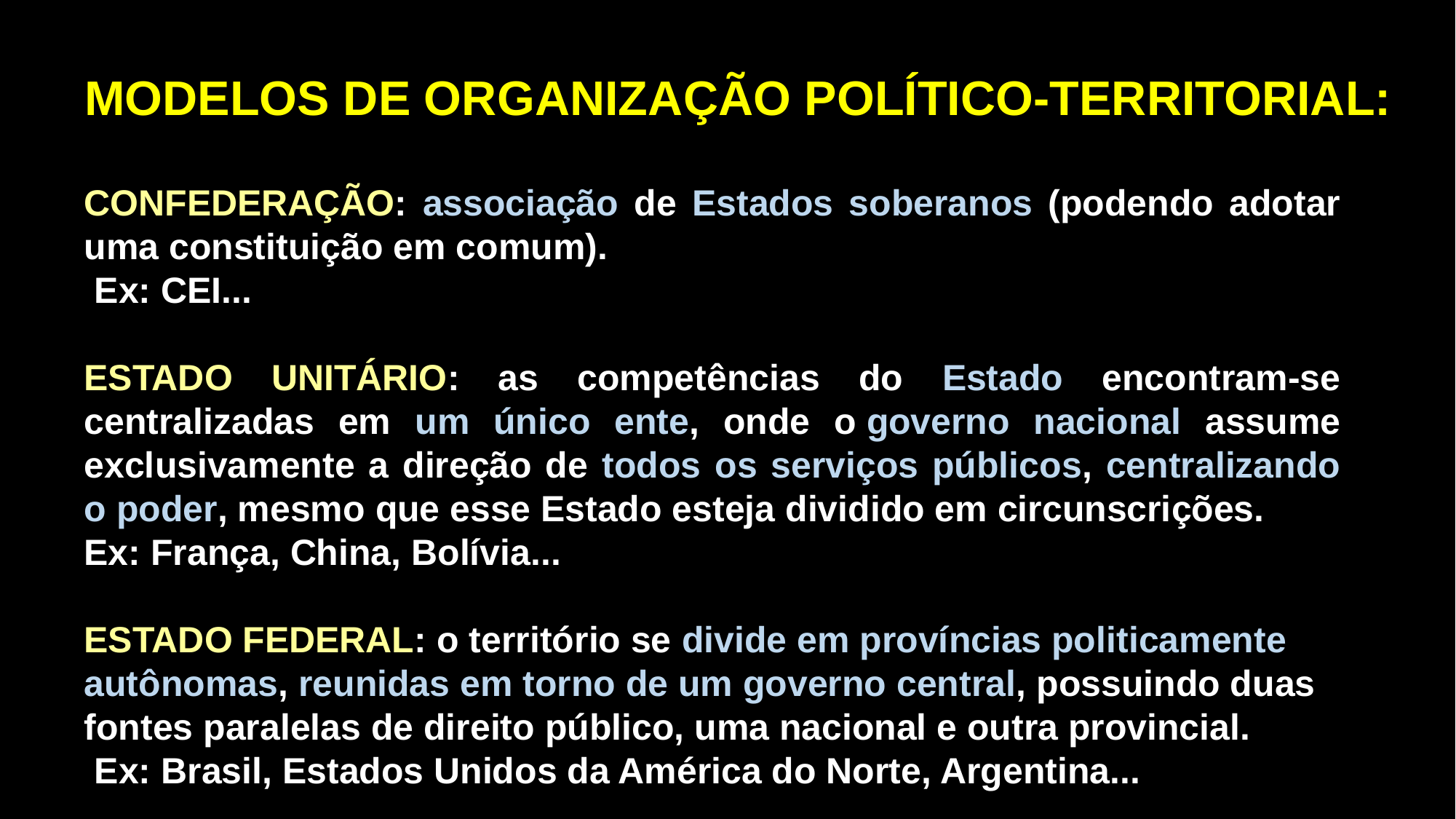

# MODELOS DE ORGANIZAÇÃO POLÍTICO-TERRITORIAL:

CONFEDERAÇÃO: associação de Estados soberanos (podendo adotar uma constituição em comum).
 Ex: CEI...

ESTADO UNITÁRIO: as competências do Estado encontram-se centralizadas em um único ente, onde o governo nacional assume exclusivamente a direção de todos os serviços públicos, centralizando o poder, mesmo que esse Estado esteja dividido em circunscrições.
Ex: França, China, Bolívia...

ESTADO FEDERAL: o território se divide em províncias politicamente autônomas, reunidas em torno de um governo central, possuindo duas fontes paralelas de direito público, uma nacional e outra provincial.
 Ex: Brasil, Estados Unidos da América do Norte, Argentina...